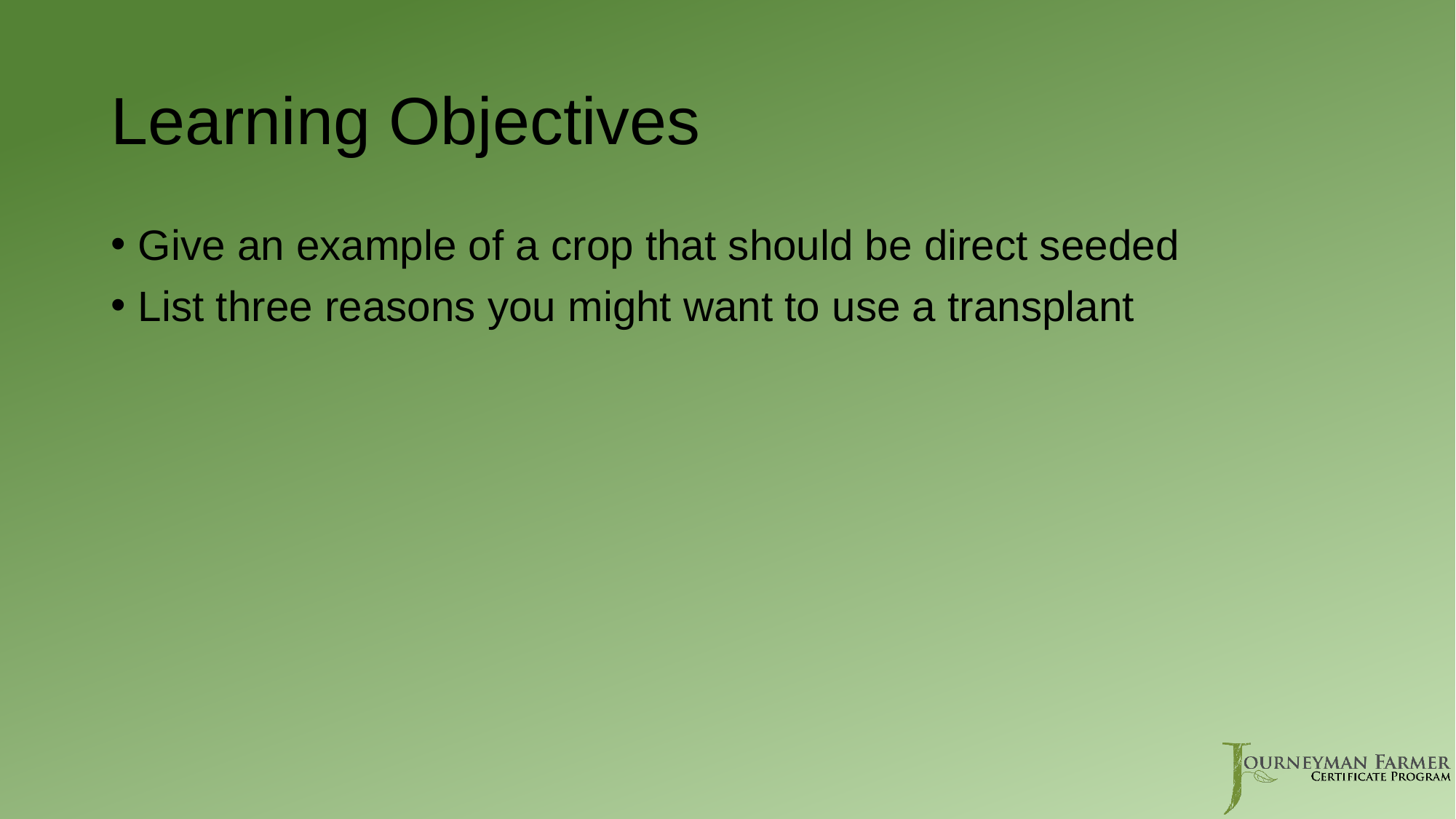

# Learning Objectives
Give an example of a crop that should be direct seeded
List three reasons you might want to use a transplant